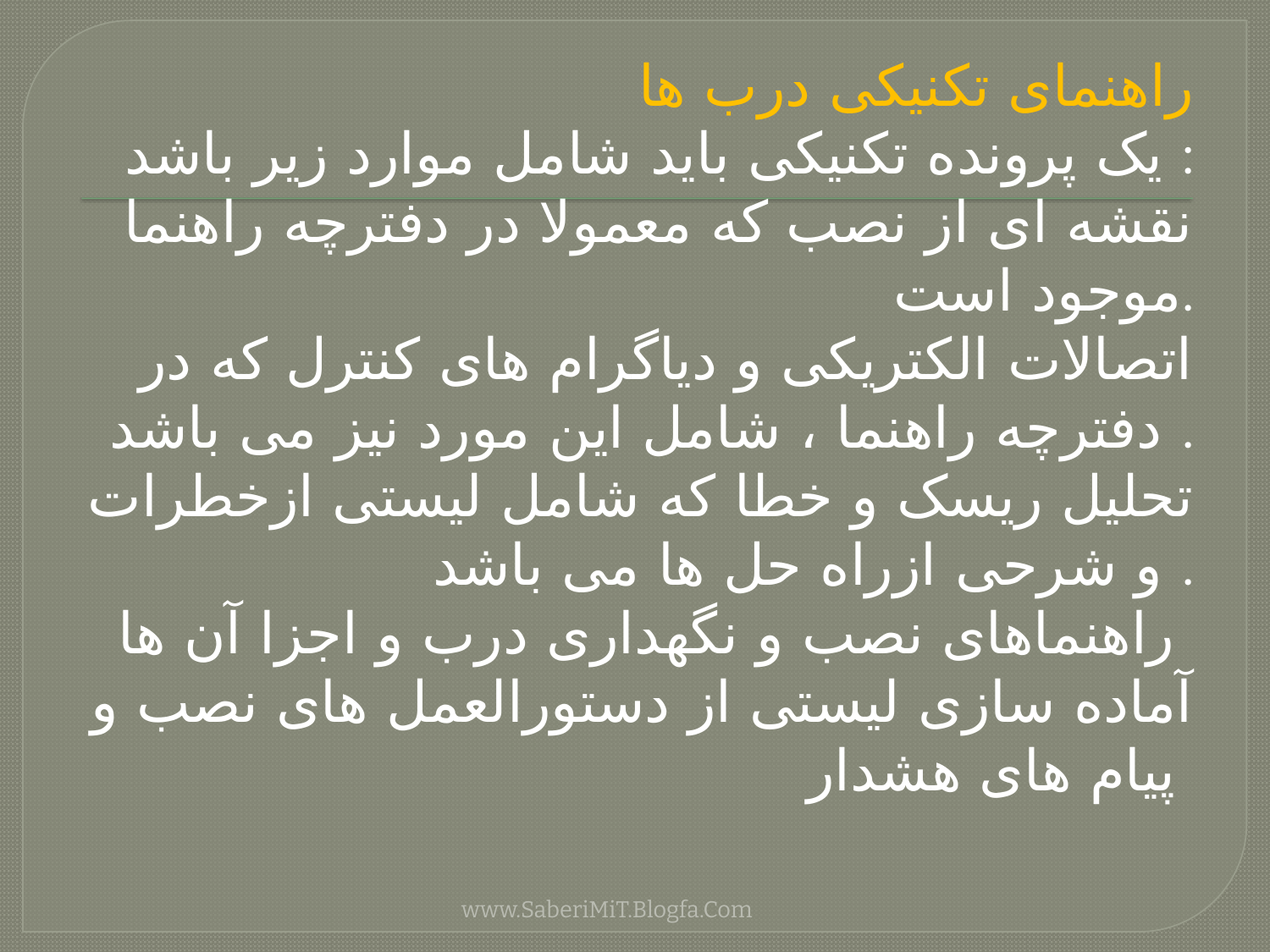

راهنمای تکنیکی درب ها
یک پرونده تکنیکی باید شامل موارد زیر باشد :
نقشه ای از نصب که معمولا در دفترچه راهنما موجود است.
اتصالات الکتریکی و دیاگرام های کنترل که در دفترچه راهنما ، شامل این مورد نیز می باشد .
تحلیل ریسک و خطا که شامل لیستی ازخطرات و شرحی ازراه حل ها می باشد .
راهنماهای نصب و نگهداری درب و اجزا آن ها
آماده سازی لیستی از دستورالعمل های نصب و پیام های هشدار
www.SaberiMiT.Blogfa.Com